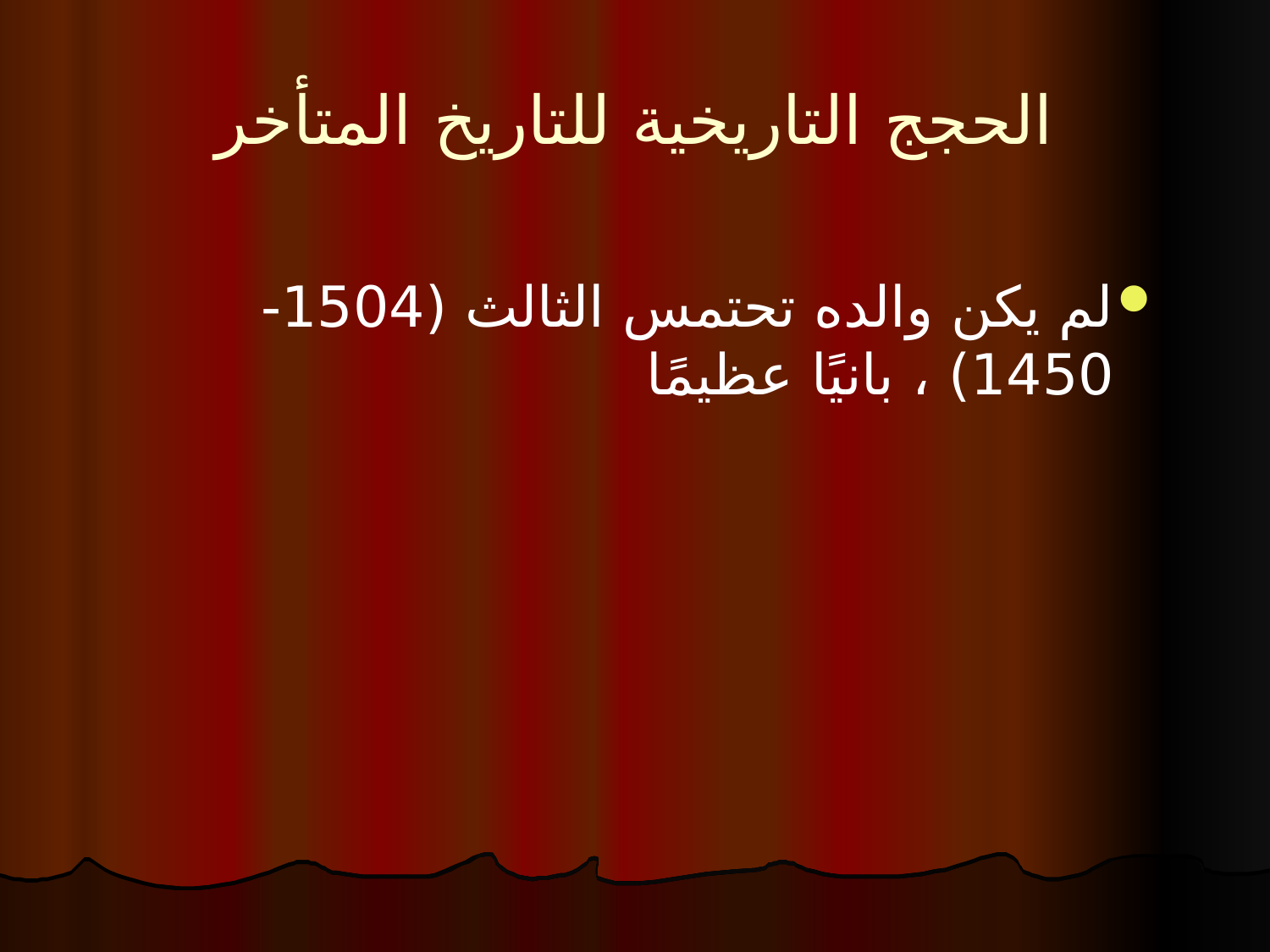

# الحجج التاريخية للتاريخ المتأخر
لم يكن والده تحتمس الثالث (1504-1450) ، بانيًا عظيمًا